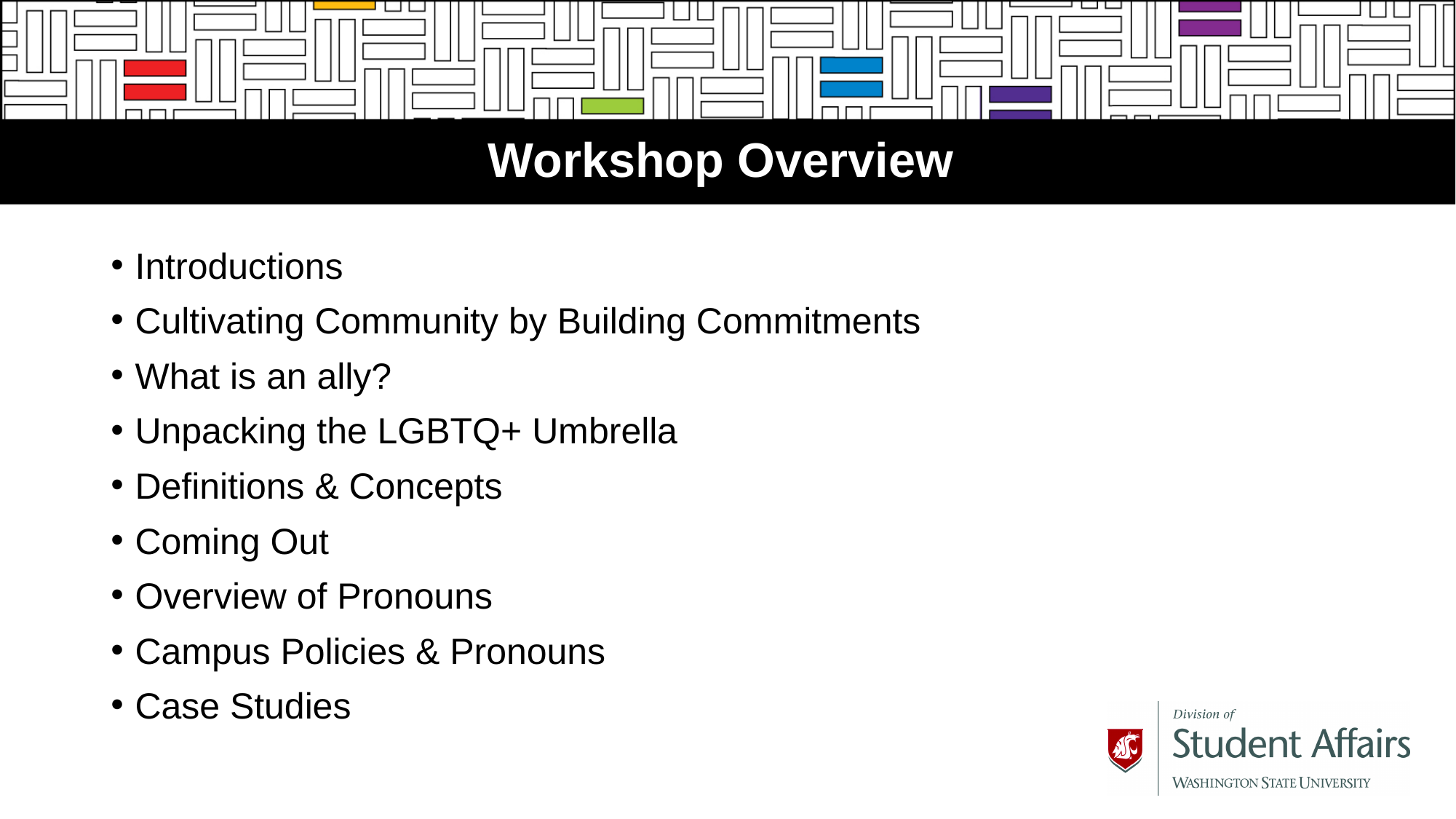

# Workshop Overview
Introductions
Cultivating Community by Building Commitments
What is an ally?
Unpacking the LGBTQ+ Umbrella
Definitions & Concepts
Coming Out
Overview of Pronouns
Campus Policies & Pronouns
Case Studies